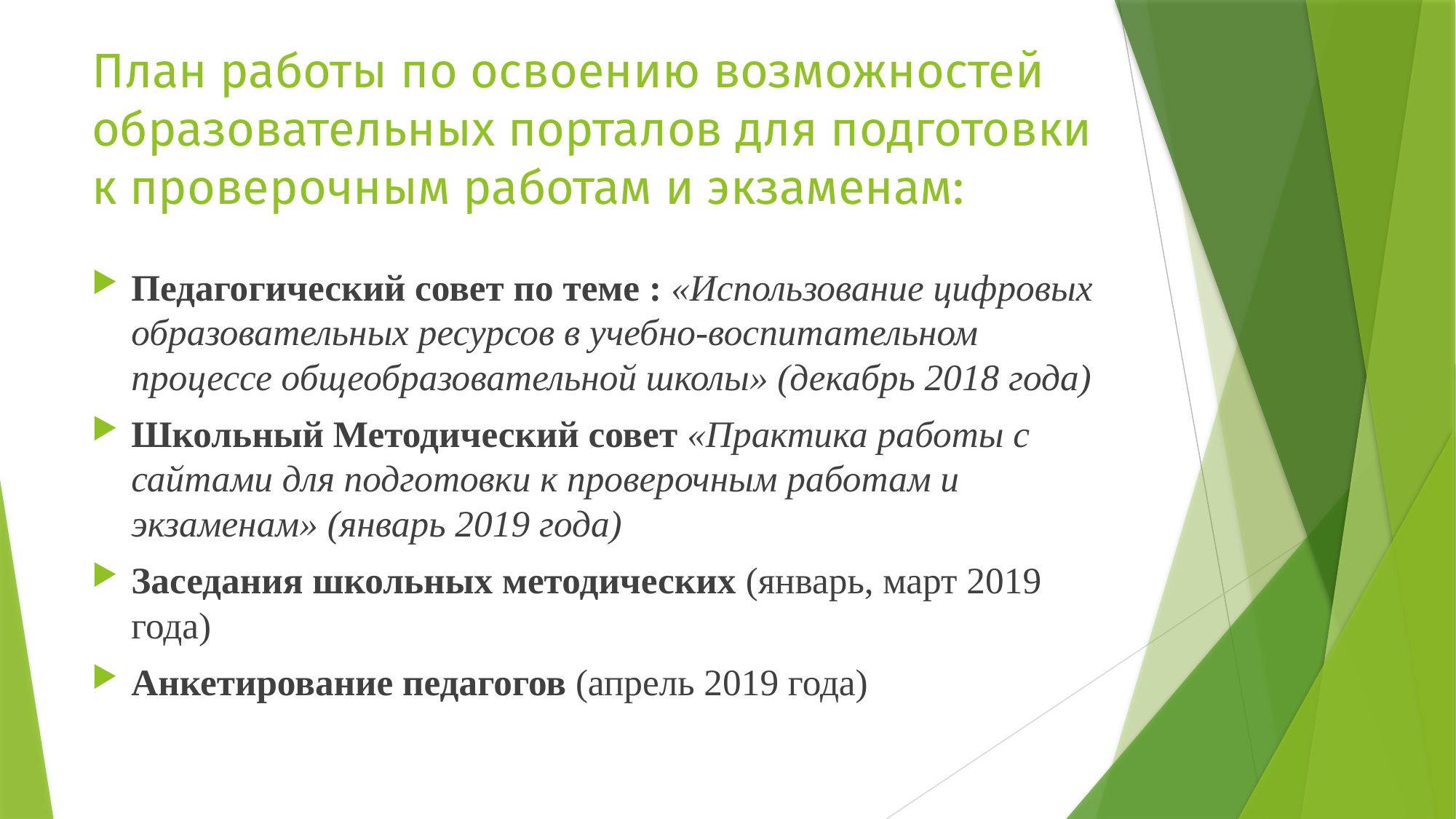

# План работы по освоению возможностей образовательных порталов для подготовки к проверочным работам и экзаменам:
Педагогический совет по теме : «Использование цифровых образовательных ресурсов в учебно-воспитательном процессе общеобразовательной школы» (декабрь 2018 года)
Школьный Методический совет «Практика работы с сайтами для подготовки к проверочным работам и экзаменам» (январь 2019 года)
Заседания школьных методических (январь, март 2019 года)
Анкетирование педагогов (апрель 2019 года)